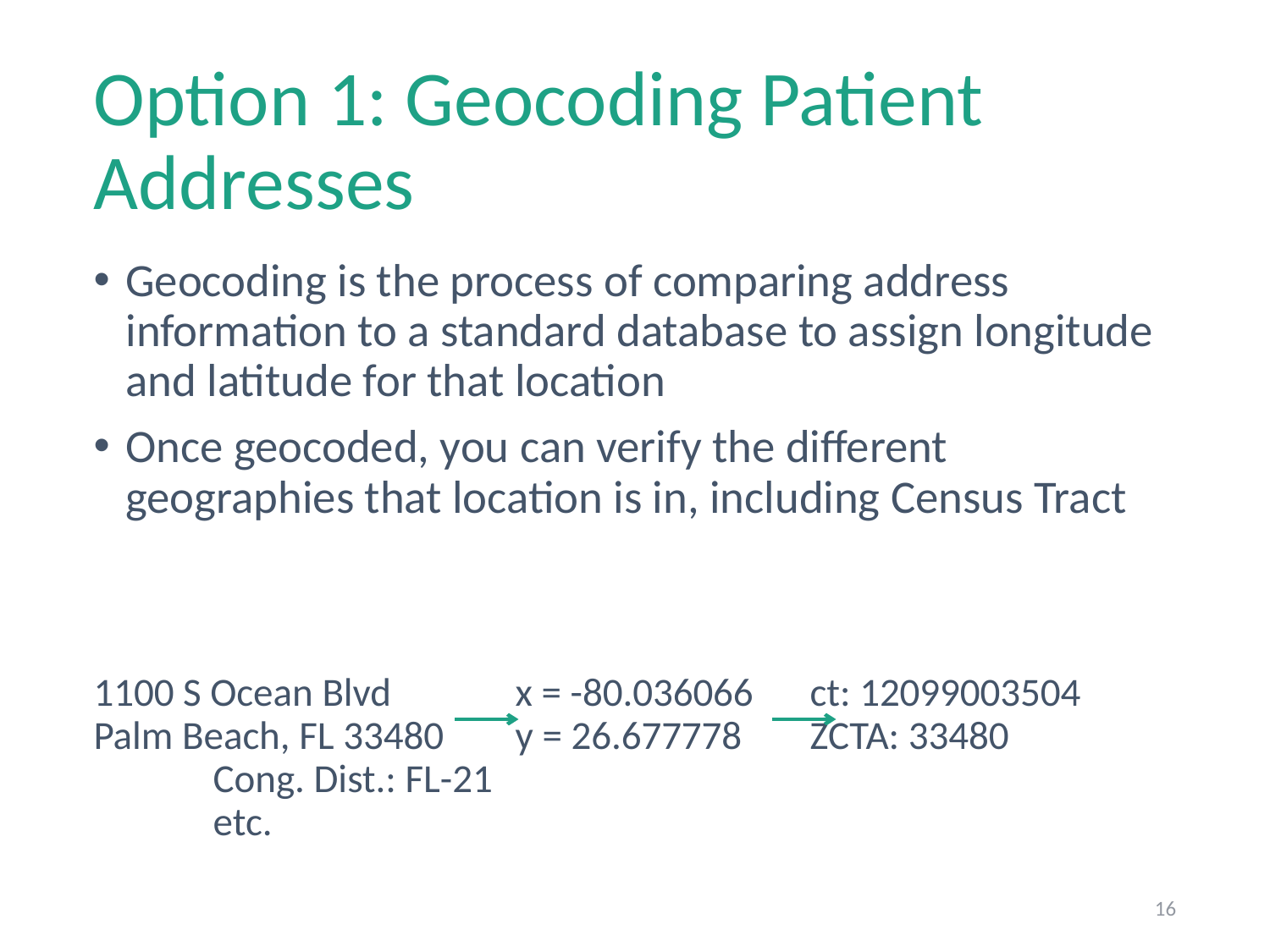

# Option 1: Geocoding Patient Addresses
Geocoding is the process of comparing address information to a standard database to assign longitude and latitude for that location
Once geocoded, you can verify the different geographies that location is in, including Census Tract

1100 S Ocean Blvd	       x = -80.036066	ct: 12099003504
Palm Beach, FL 33480	       y = 26.677778	ZCTA: 33480
						Cong. Dist.: FL-21
						etc.
16